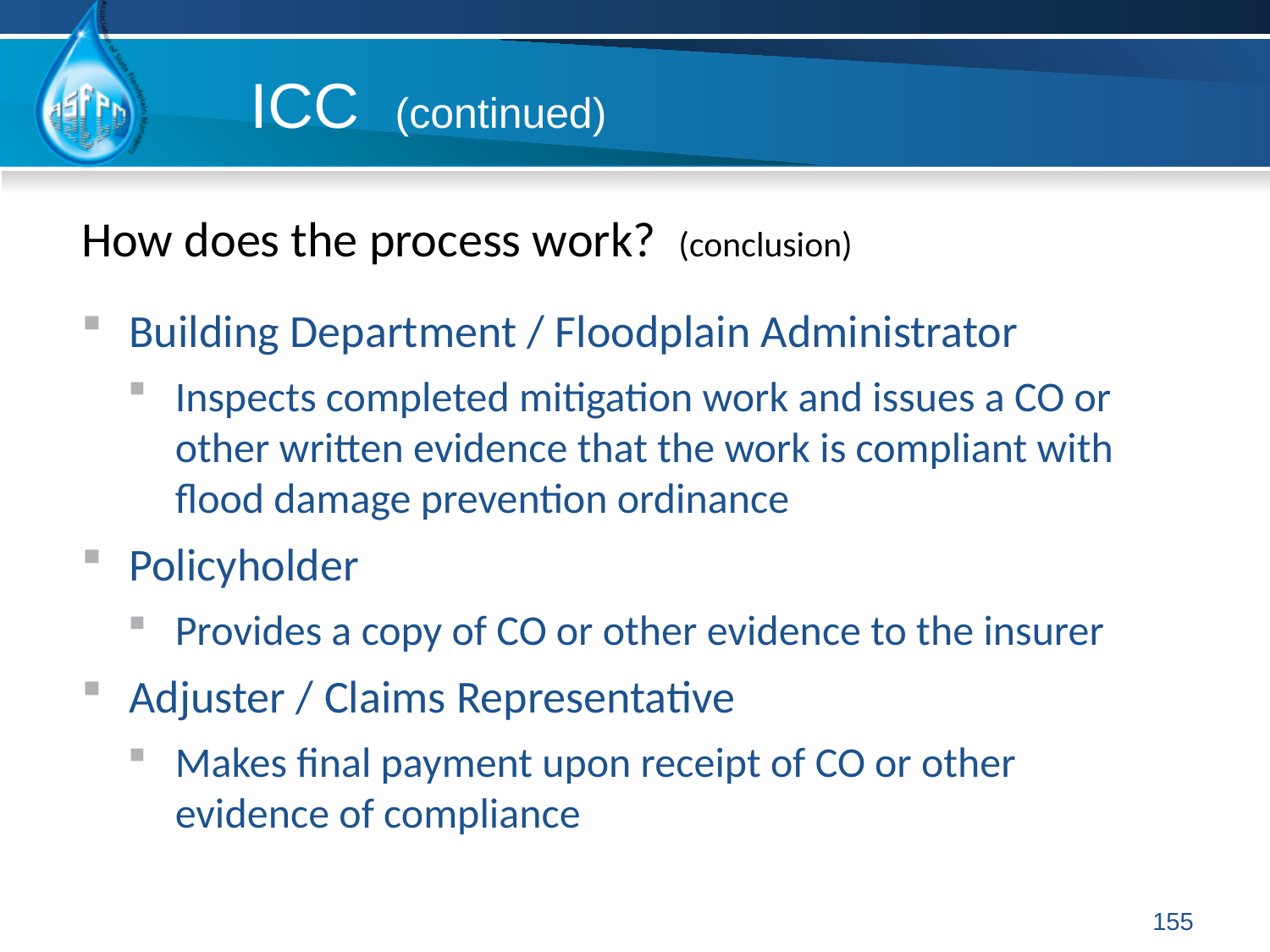

ICC  (continued)

How does the process work?  (conclusion)

Building Department / Floodplain Administrator
Inspects completed mitigation work and issues a CO or other written evidence that the work is compliant with flood damage prevention ordinance
Policyholder
Provides a copy of CO or other evidence to the insurer
Adjuster / Claims Representative
Makes final payment upon receipt of CO or other evidence of compliance

155